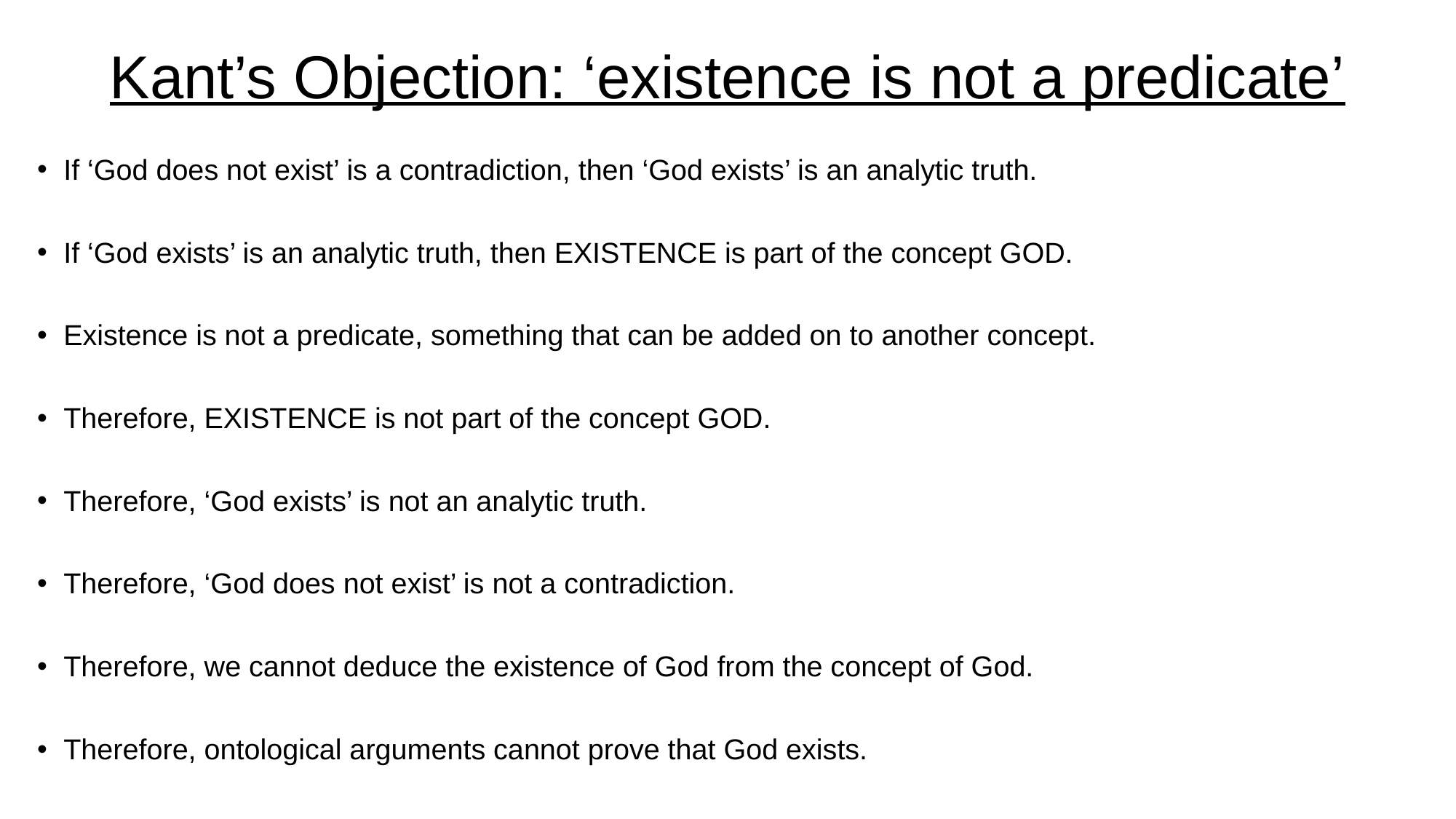

# Kant’s Objection: ‘existence is not a predicate’
If ‘God does not exist’ is a contradiction, then ‘God exists’ is an analytic truth.

If ‘God exists’ is an analytic truth, then EXISTENCE is part of the concept GOD.

Existence is not a predicate, something that can be added on to another concept.

Therefore, EXISTENCE is not part of the concept GOD.

Therefore, ‘God exists’ is not an analytic truth.

Therefore, ‘God does not exist’ is not a contradiction.

Therefore, we cannot deduce the existence of God from the concept of God.

Therefore, ontological arguments cannot prove that God exists.